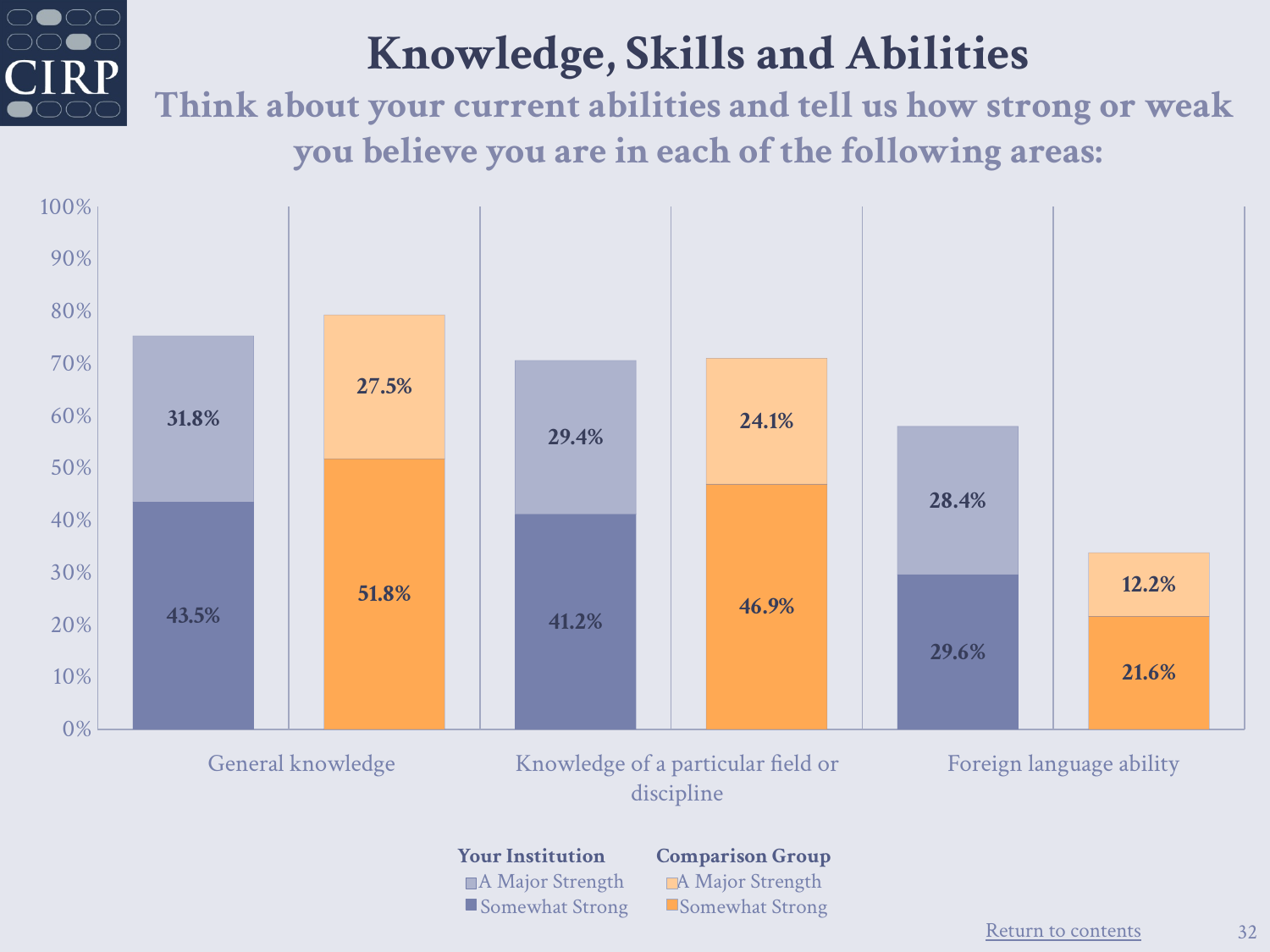

# Knowledge, Skills and Abilities Think about your current abilities and tell us how strong or weak you believe you are in each of the following areas:

### Chart

| Category | Somewhat Strong | A major strength |
|---|---|---|
| Your Institution | 0.435 | 0.318 |
| Comparison Group | 0.518 | 0.275 |
| Your Institution | 0.412 | 0.294 |
| Comparison Group | 0.469 | 0.241 |
| Your Institution | 0.296 | 0.284 |
| Comparison Group | 0.216 | 0.122 |
General knowledge
Knowledge of a particular field or discipline
Foreign language ability
Your Institution            Comparison Group
     A Major Strength           A Major Strength
     Somewhat Strong           Somewhat Strong

32